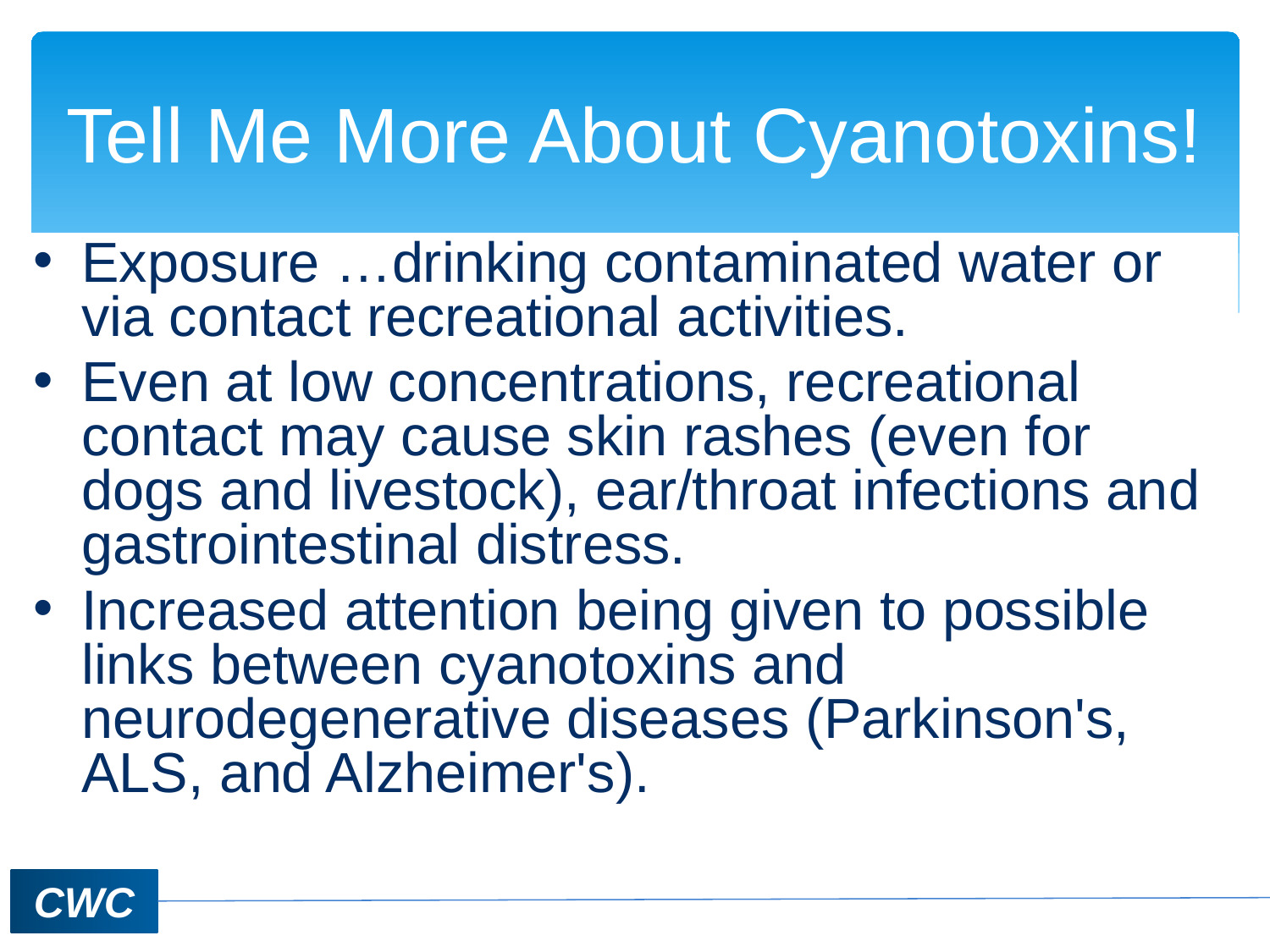

# Tell Me More About Cyanotoxins!
Exposure …drinking contaminated water or via contact recreational activities.
Even at low concentrations, recreational contact may cause skin rashes (even for dogs and livestock), ear/throat infections and gastrointestinal distress.
Increased attention being given to possible links between cyanotoxins and neurodegenerative diseases (Parkinson's, ALS, and Alzheimer's).